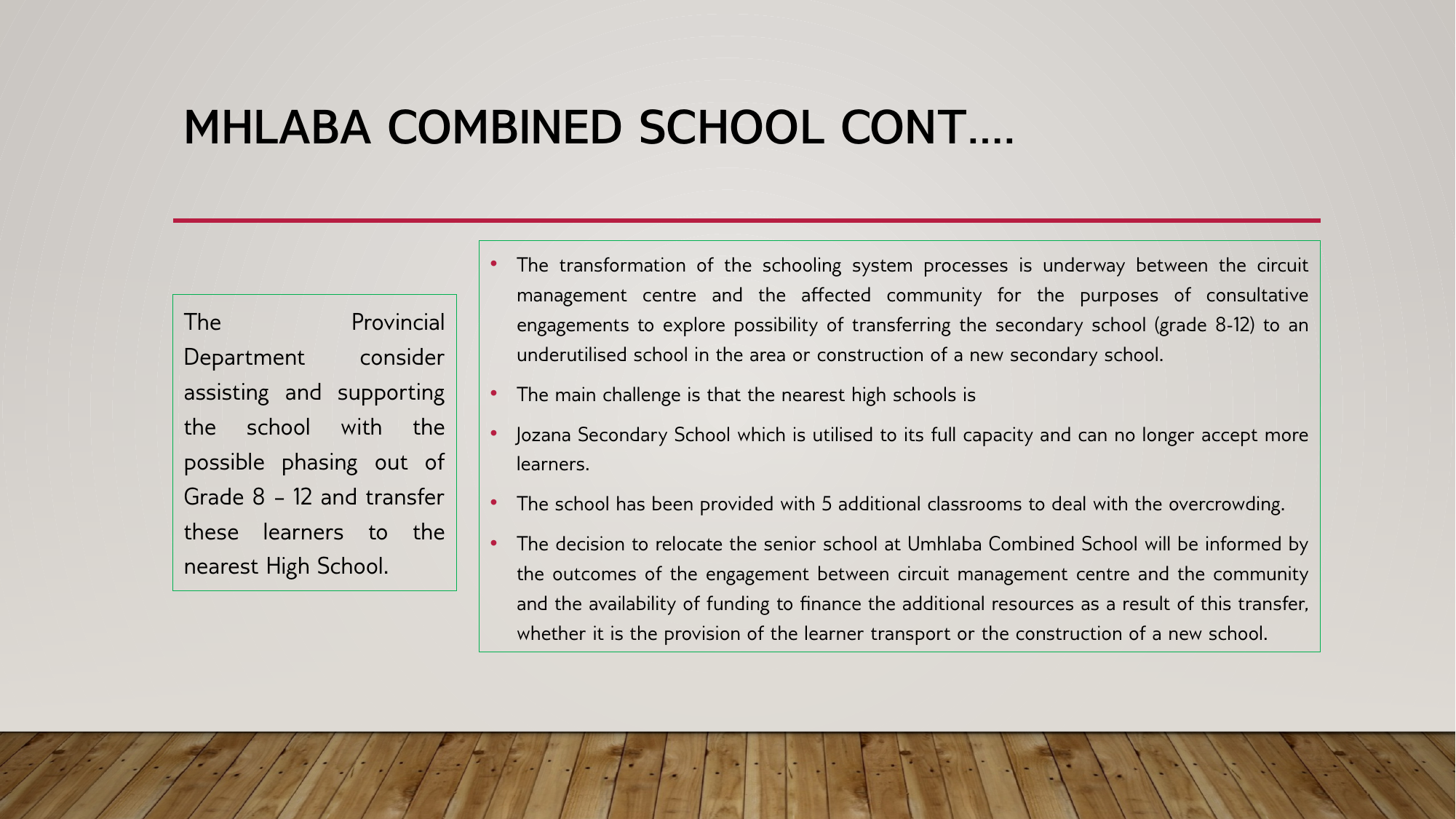

# MHLABA COMBINED SCHOOL CONT….
The transformation of the schooling system processes is underway between the circuit management centre and the affected community for the purposes of consultative engagements to explore possibility of transferring the secondary school (grade 8-12) to an underutilised school in the area or construction of a new secondary school.
The main challenge is that the nearest high schools is
Jozana Secondary School which is utilised to its full capacity and can no longer accept more learners.
The school has been provided with 5 additional classrooms to deal with the overcrowding.
The decision to relocate the senior school at Umhlaba Combined School will be informed by the outcomes of the engagement between circuit management centre and the community and the availability of funding to finance the additional resources as a result of this transfer, whether it is the provision of the learner transport or the construction of a new school.

The Provincial Department consider assisting and supporting the school with the possible phasing out of Grade 8 – 12 and transfer these learners to the nearest High School.